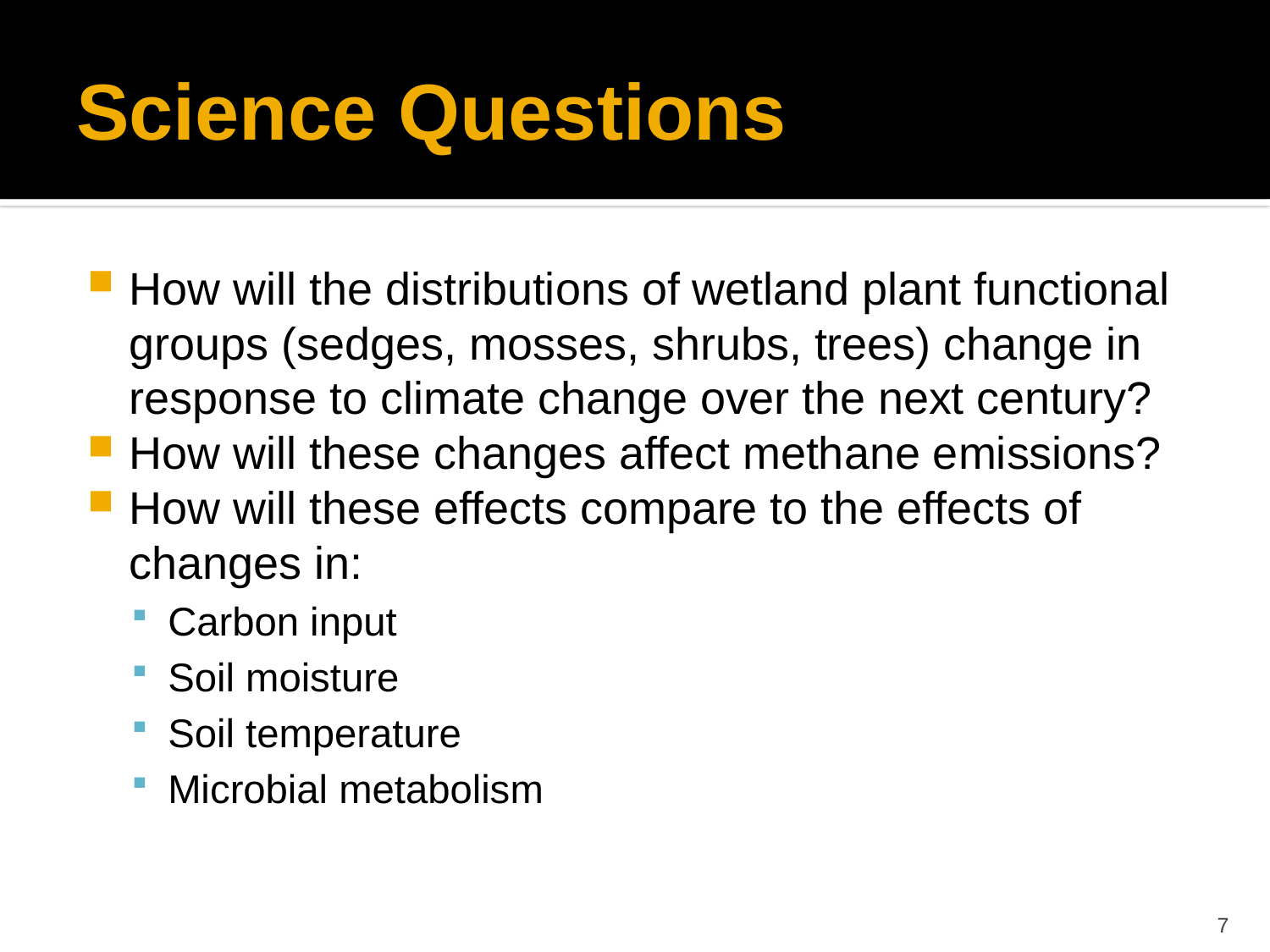

# Science Questions
How will the distributions of wetland plant functional groups (sedges, mosses, shrubs, trees) change in response to climate change over the next century?
How will these changes affect methane emissions?
How will these effects compare to the effects of changes in:
Carbon input
Soil moisture
Soil temperature
Microbial metabolism
7